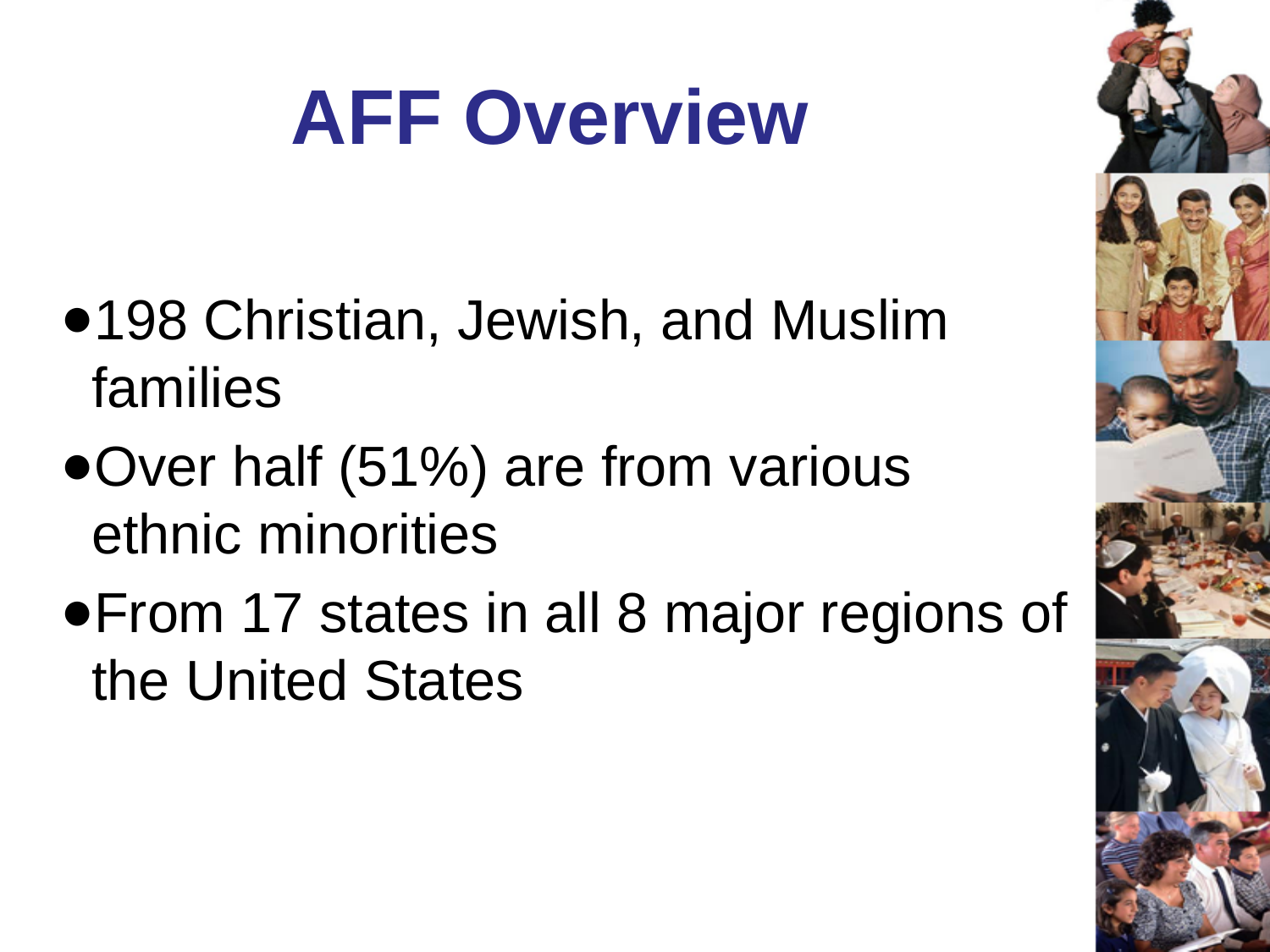

AFF Overview
198 Christian, Jewish, and Muslim families
Over half (51%) are from various ethnic minorities
From 17 states in all 8 major regions of the United States